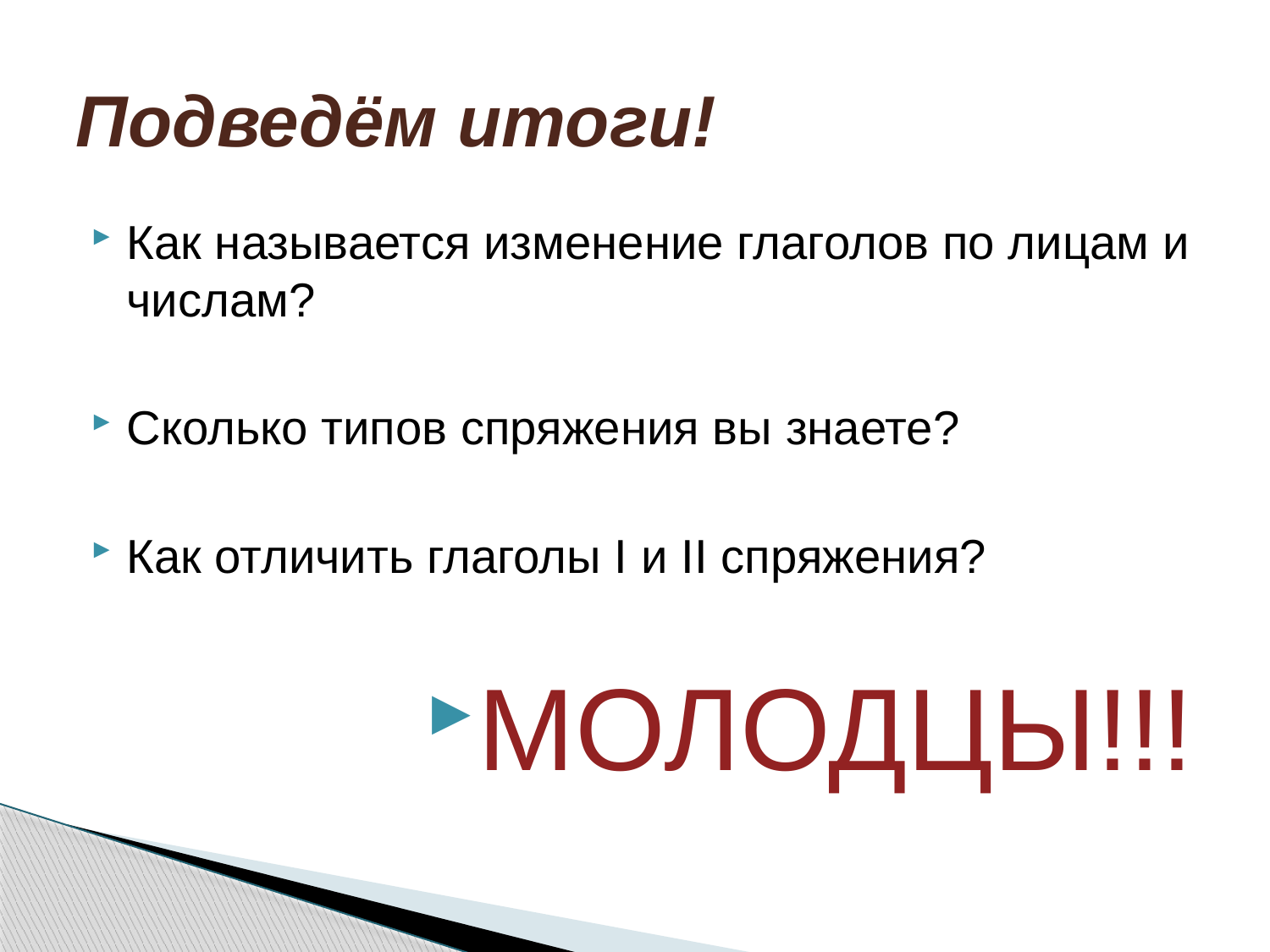

# Подведём итоги!
Как называется изменение глаголов по лицам и числам?

Сколько типов спряжения вы знаете?

Как отличить глаголы I и II спряжения?

МОЛОДЦЫ!!!